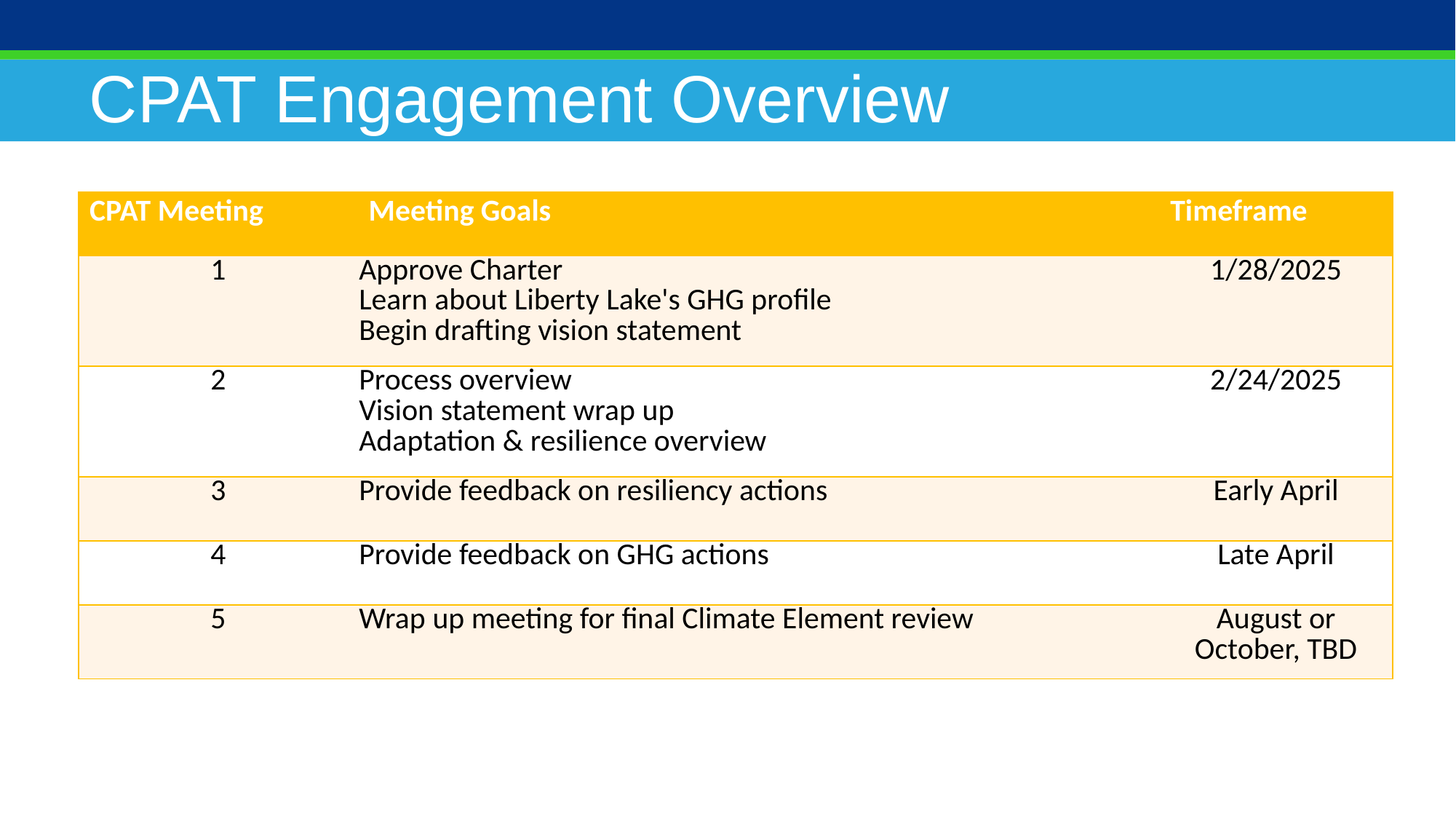

Agenda
CPAT Engagement Overview
| CPAT Meeting | Meeting Goals | Timeframe |
| --- | --- | --- |
| 1 | Approve Charter Learn about Liberty Lake's GHG profile Begin drafting vision statement | 1/28/2025 |
| 2 | Process overview Vision statement wrap up Adaptation & resilience overview | 2/24/2025 |
| 3 | Provide feedback on resiliency actions | Early April |
| 4 | Provide feedback on GHG actions | Late April |
| 5 | Wrap up meeting for final Climate Element review | August or October, TBD |